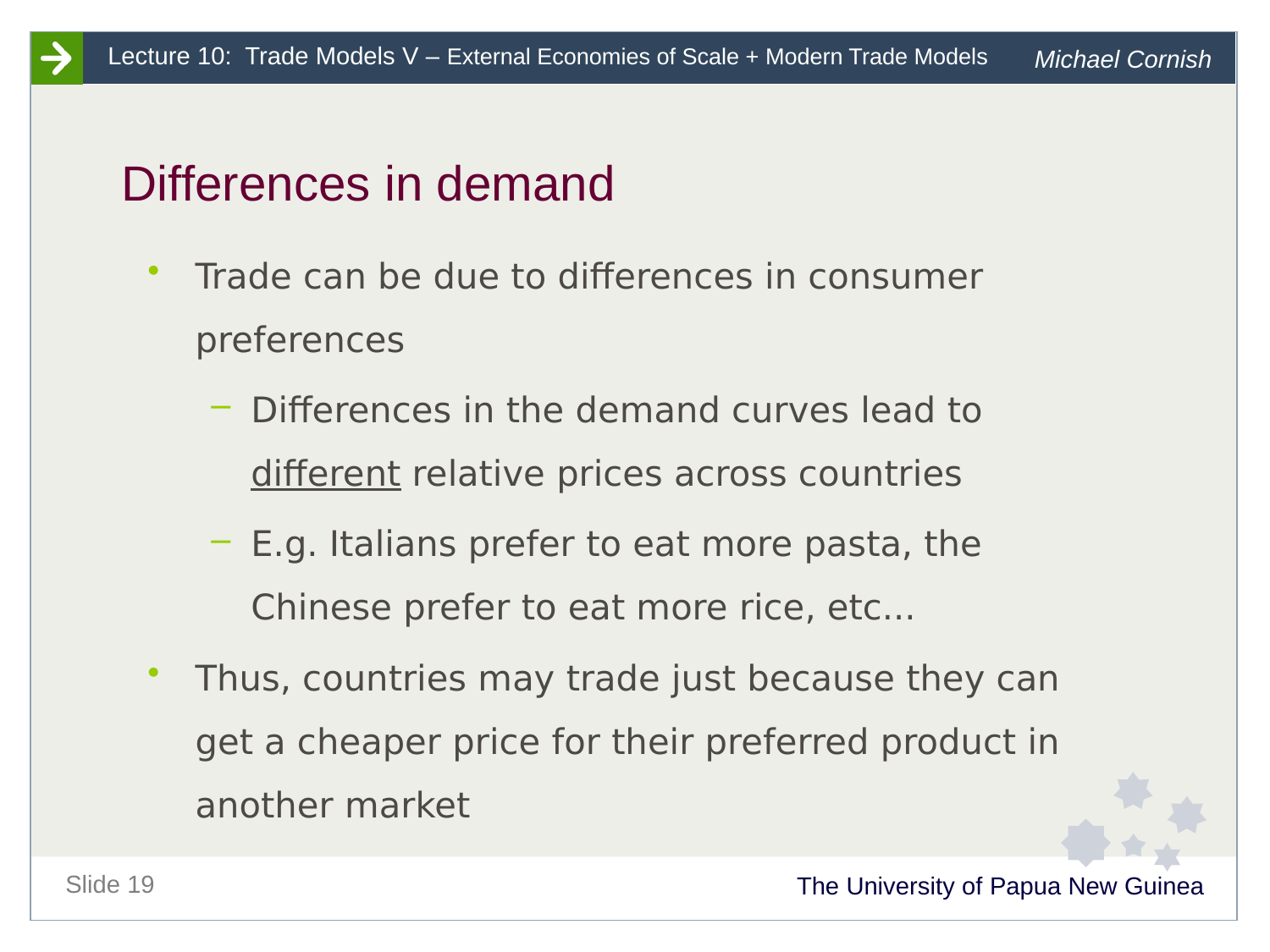

# Differences in demand
Trade can be due to differences in consumer preferences
Differences in the demand curves lead to different relative prices across countries
E.g. Italians prefer to eat more pasta, the Chinese prefer to eat more rice, etc...
Thus, countries may trade just because they can get a cheaper price for their preferred product in another market